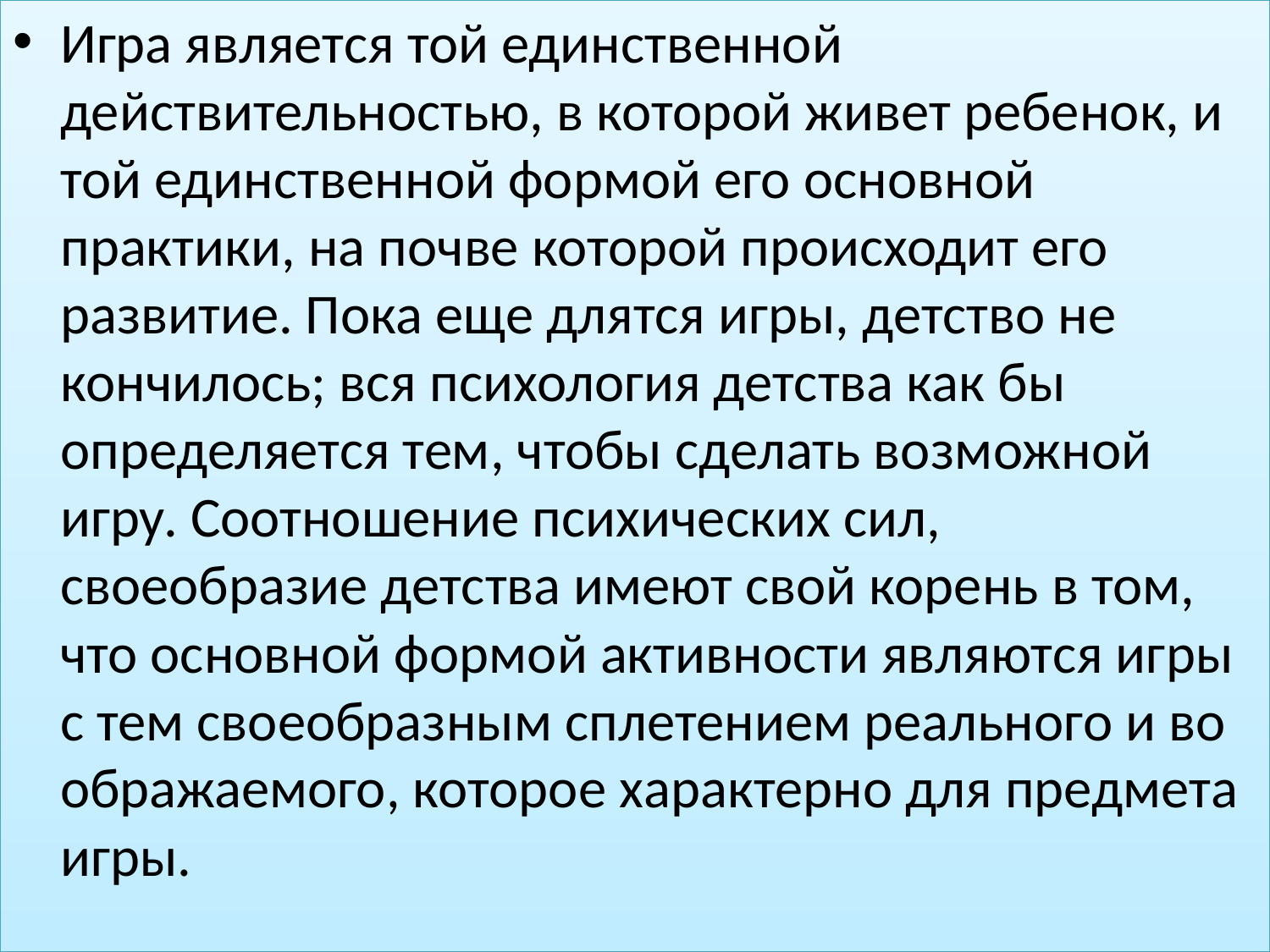

Игра является той единственной действительностью, в которой живет ребенок, и той единственной формой его основной практики, на почве которой происходит его развитие. Пока еще длятся игры, детство не кончилось; вся психология детства как бы определяется тем, чтобы сделать воз­можной игру. Соотношение психических сил, своеобразие детства имеют свой корень в том, что основной формой активности являются игры с тем своеобразным сплетением реального и во­ображаемого, которое характерно для предмета игры.